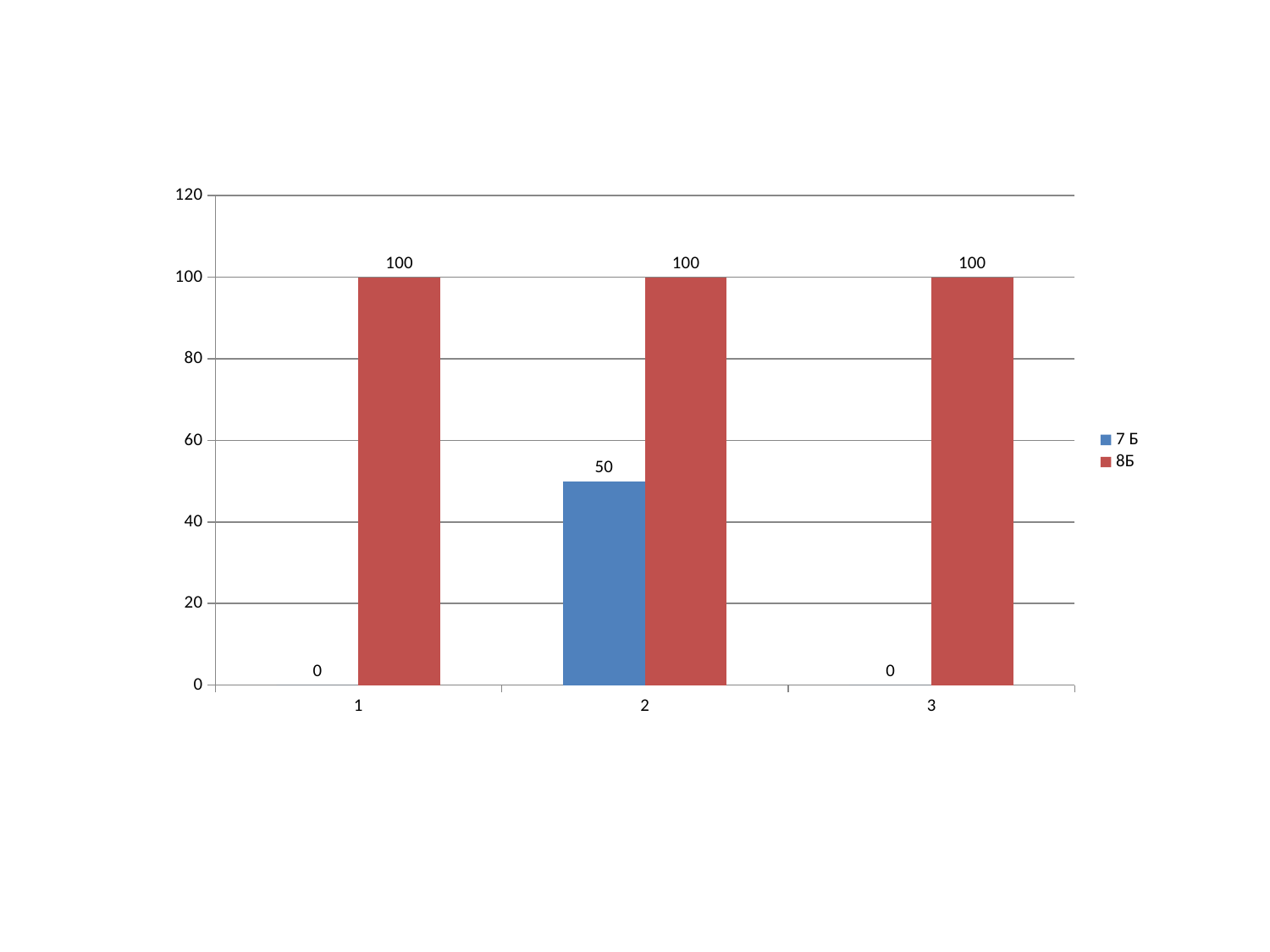

### Chart

| Category | 7 Б | 8Б |
|---|---|---|